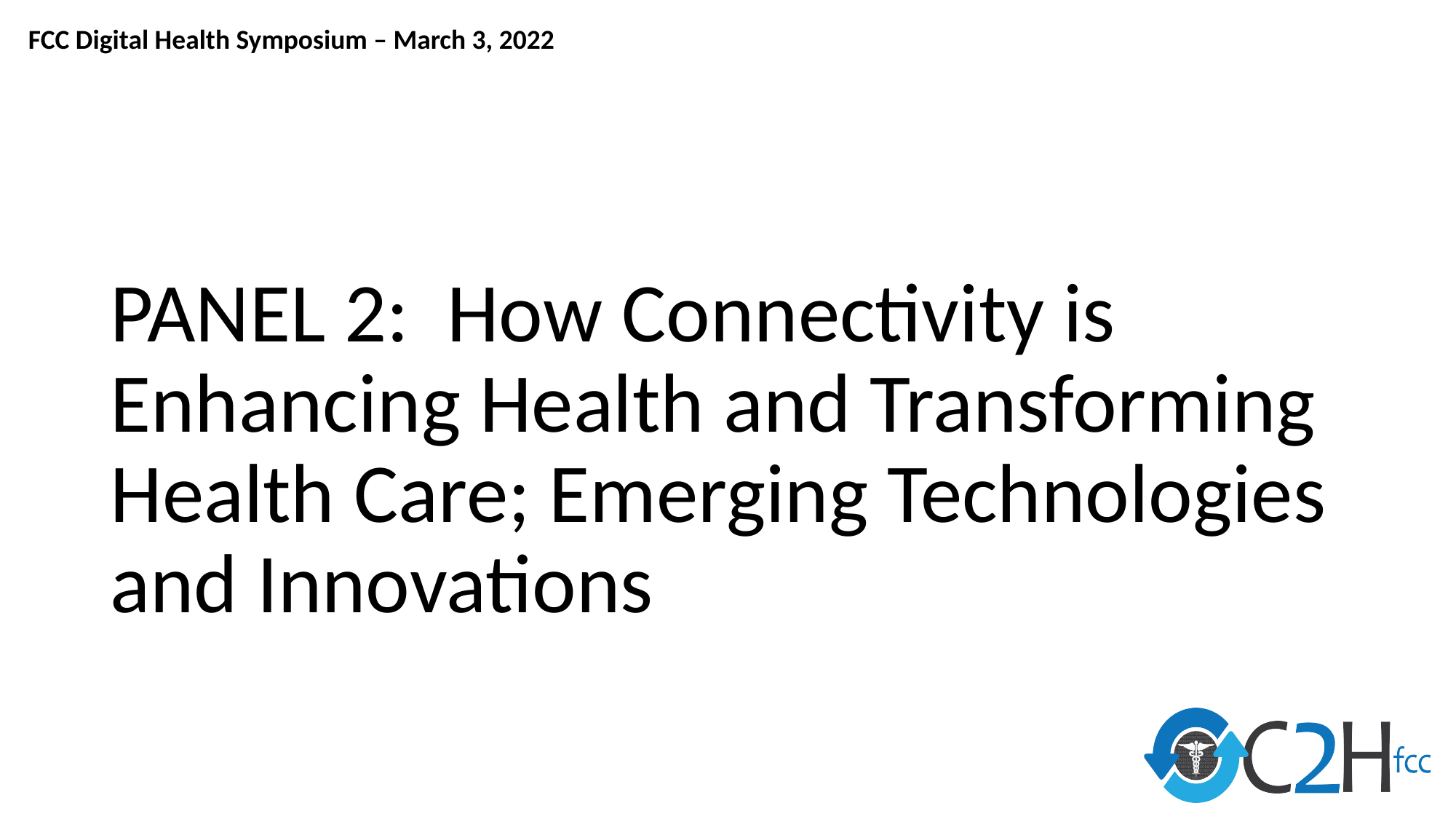

# PANEL 2:  How Connectivity is Enhancing Health and Transforming Health Care; Emerging Technologies and Innovations